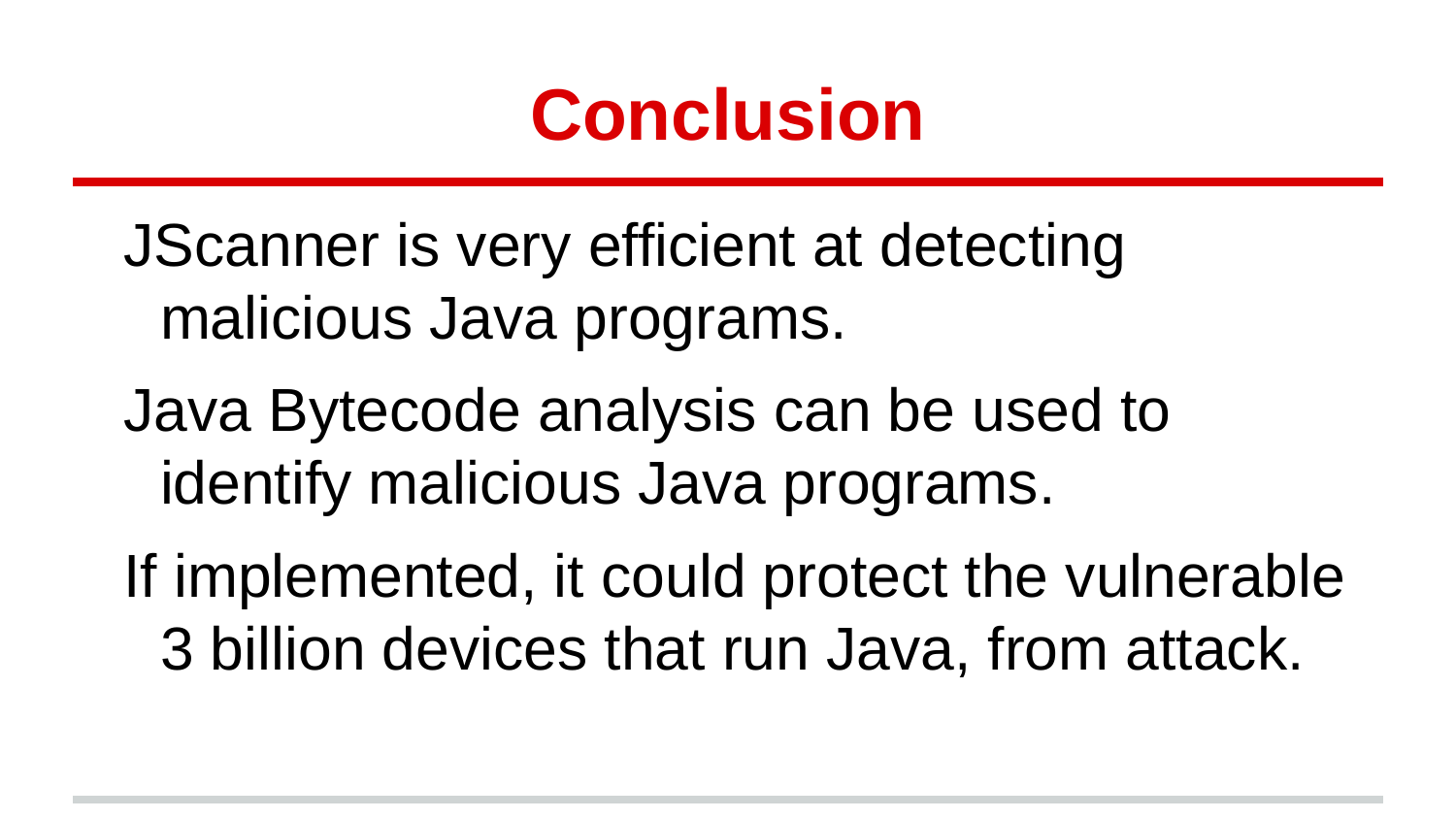

# Conclusion
JScanner is very efficient at detecting malicious Java programs.
Java Bytecode analysis can be used to identify malicious Java programs.
If implemented, it could protect the vulnerable 3 billion devices that run Java, from attack.